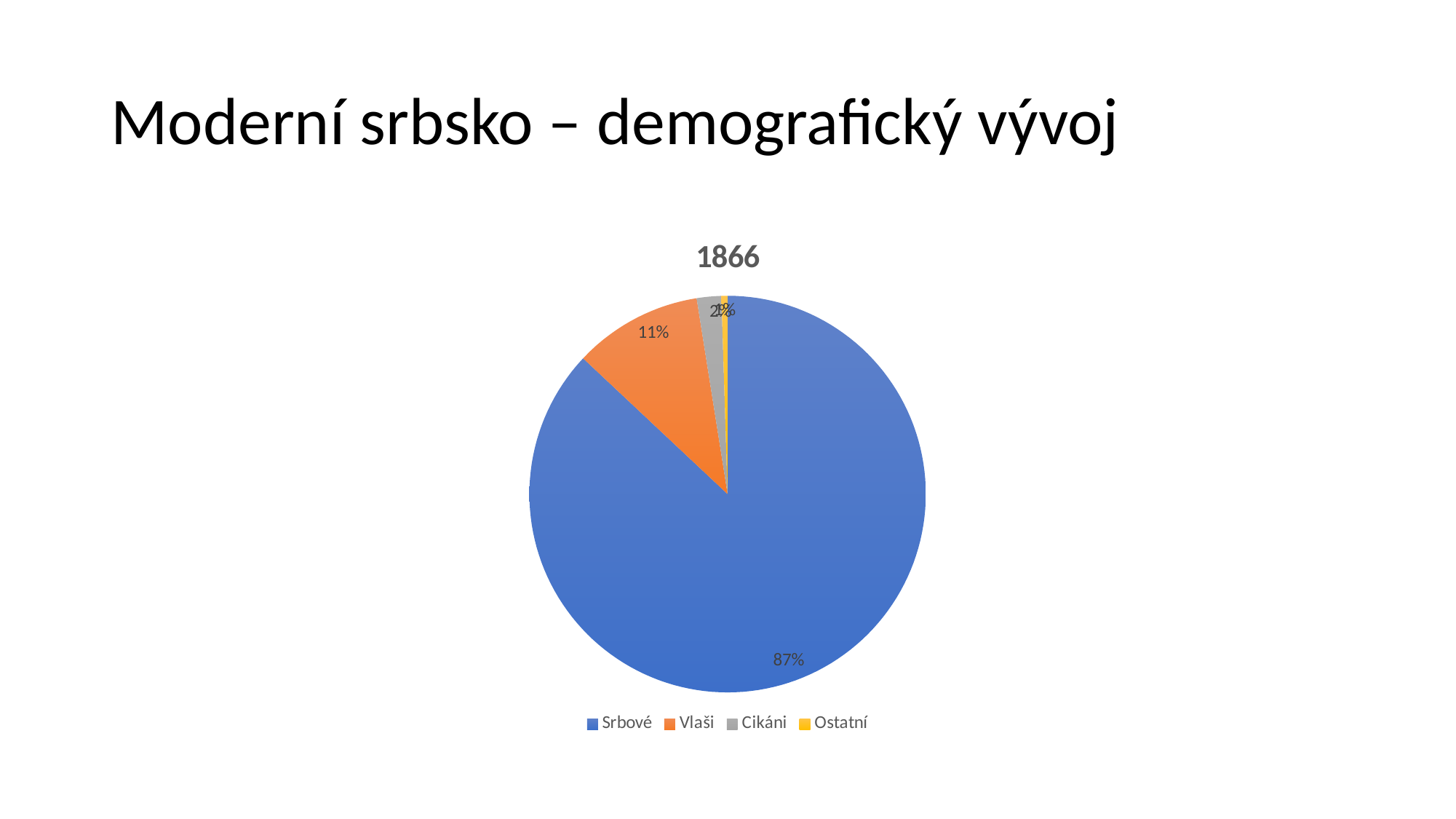

# Moderní srbsko – demografický vývoj

### Chart:

| Category | 1866 |
|---|---|
| Srbové | 87.0 |
| Vlaši | 10.5 |
| Cikáni | 2.0 |
| Ostatní | 0.5 |